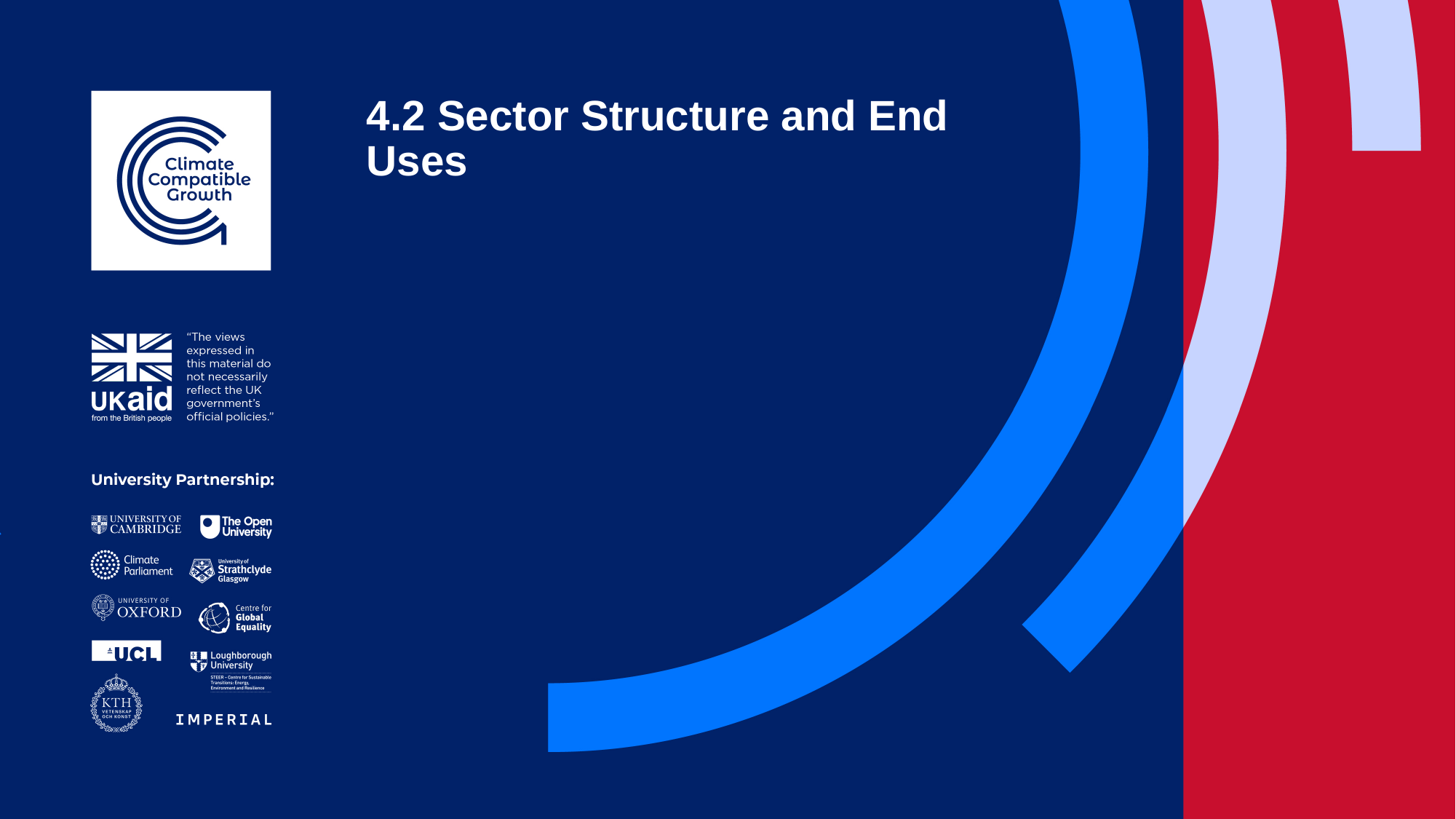

# 4.2 Sector Structure and End Uses